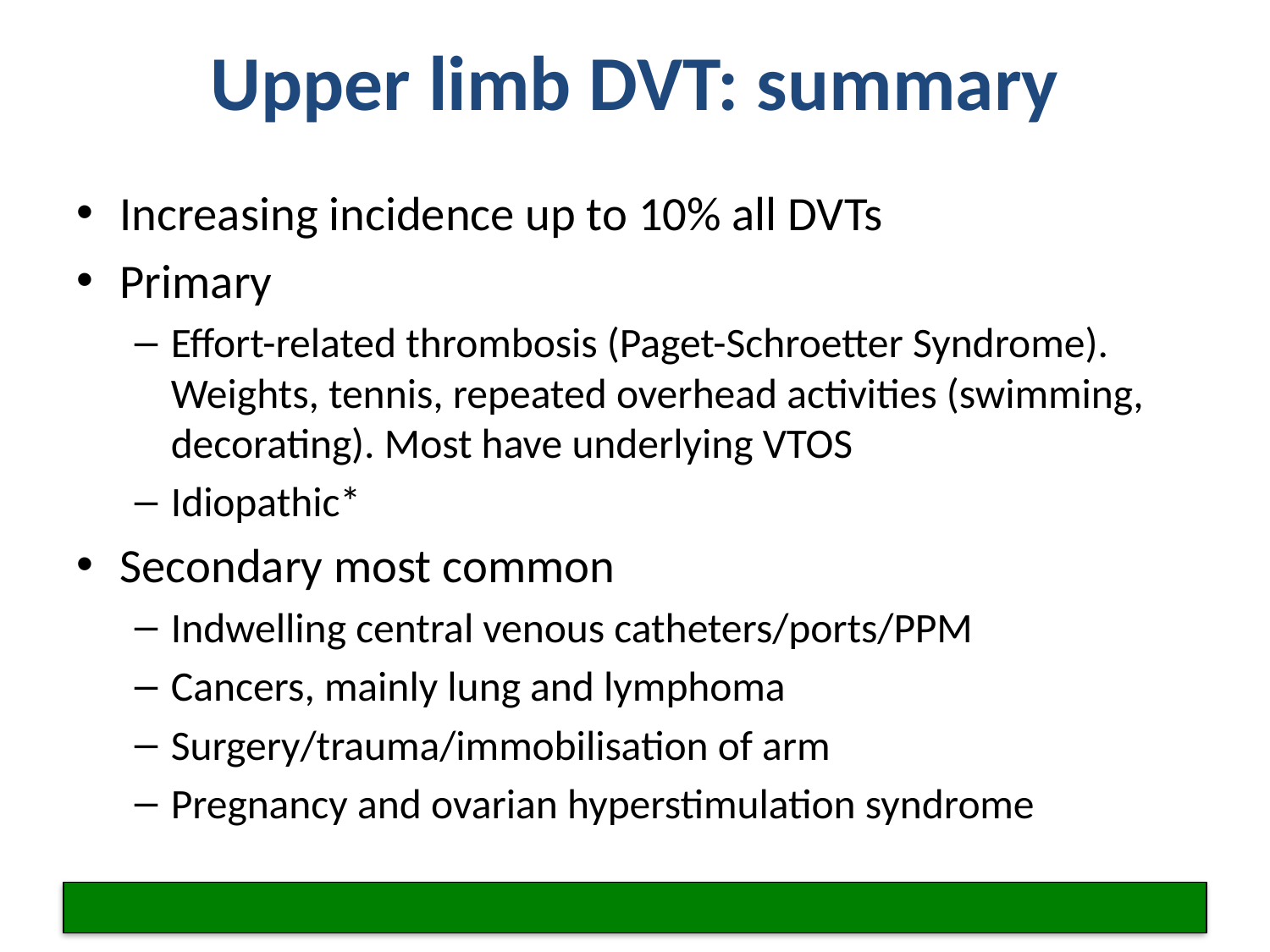

# Upper limb DVT: summary
Increasing incidence up to 10% all DVTs
Primary
Effort-related thrombosis (Paget-Schroetter Syndrome). Weights, tennis, repeated overhead activities (swimming, decorating). Most have underlying VTOS
Idiopathic*
Secondary most common
Indwelling central venous catheters/ports/PPM
Cancers, mainly lung and lymphoma
Surgery/trauma/immobilisation of arm
Pregnancy and ovarian hyperstimulation syndrome